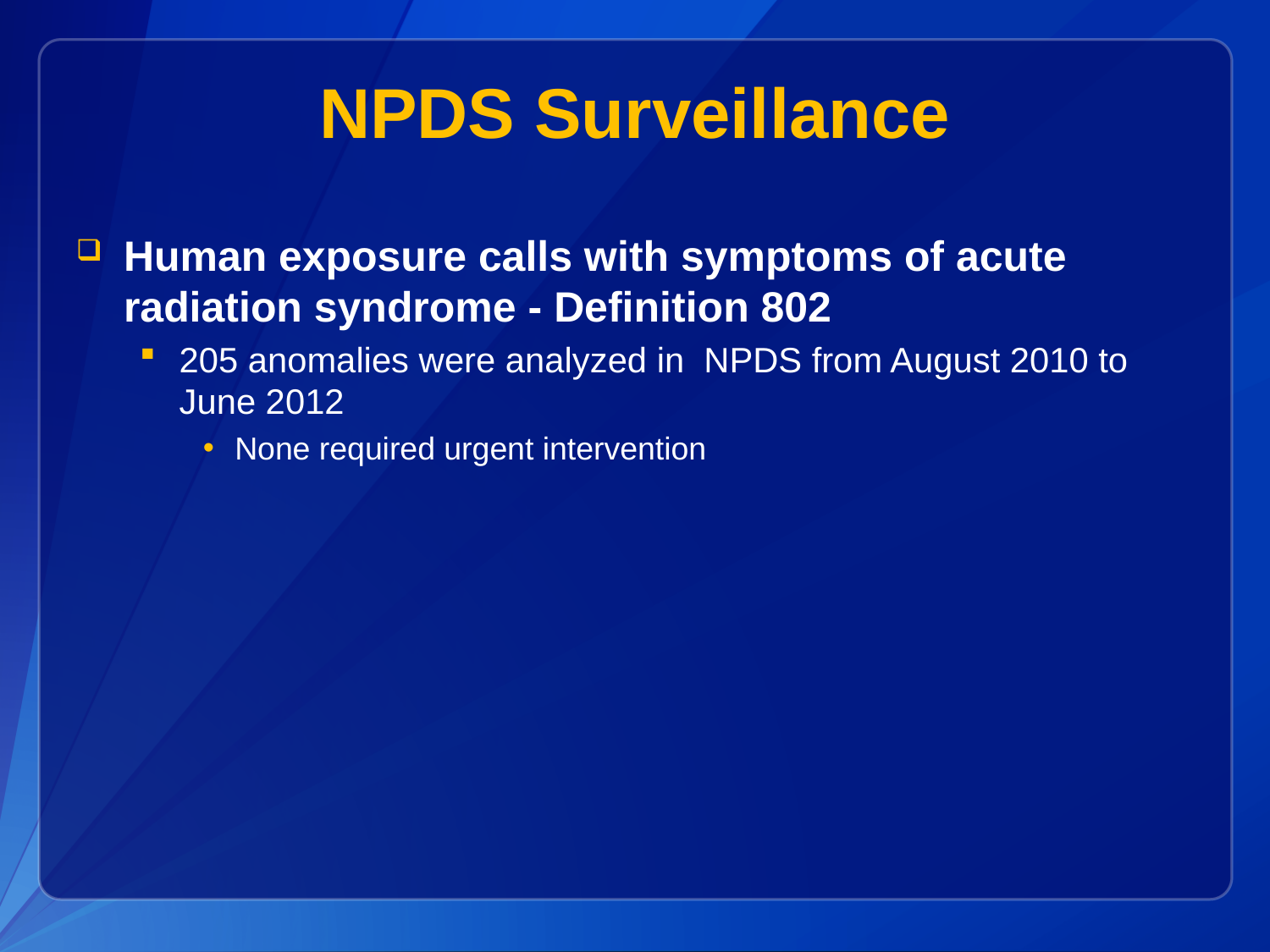

# NPDS Surveillance
Human exposure calls with symptoms of acute radiation syndrome - Definition 802
205 anomalies were analyzed in  NPDS from August 2010 to June 2012
None required urgent intervention